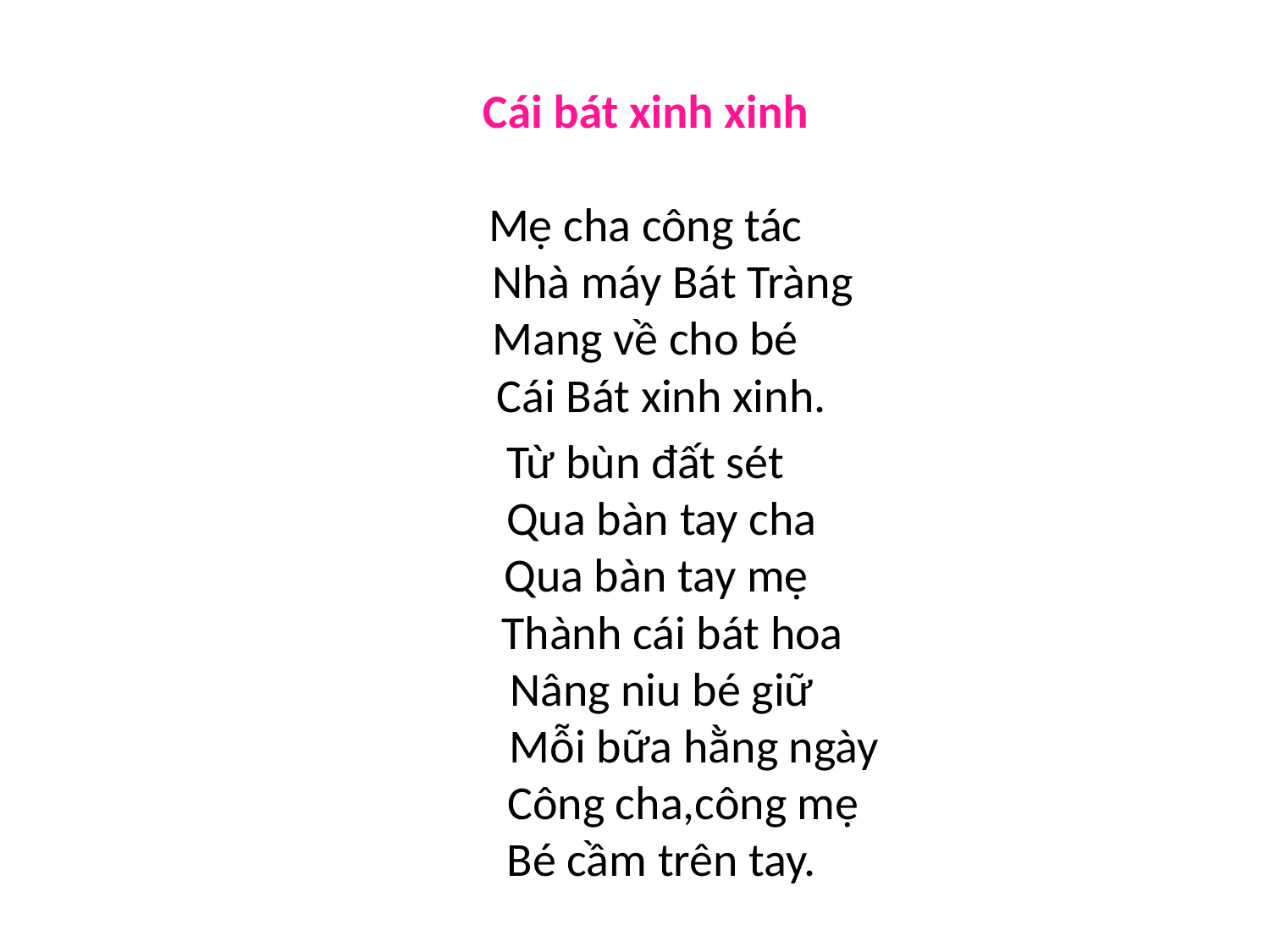

Cái bát xinh xinh
Mẹ cha công tác
     Nhà máy Bát Tràng
Mang về cho bé
   Cái Bát xinh xinh.
Từ bùn đất sét
   Qua bàn tay cha
  Qua bàn tay mẹ
     Thành cái bát hoa
   Nâng niu bé giữ
         Mỗi bữa hằng ngày
       Công cha,công mẹ
    Bé cầm trên tay.